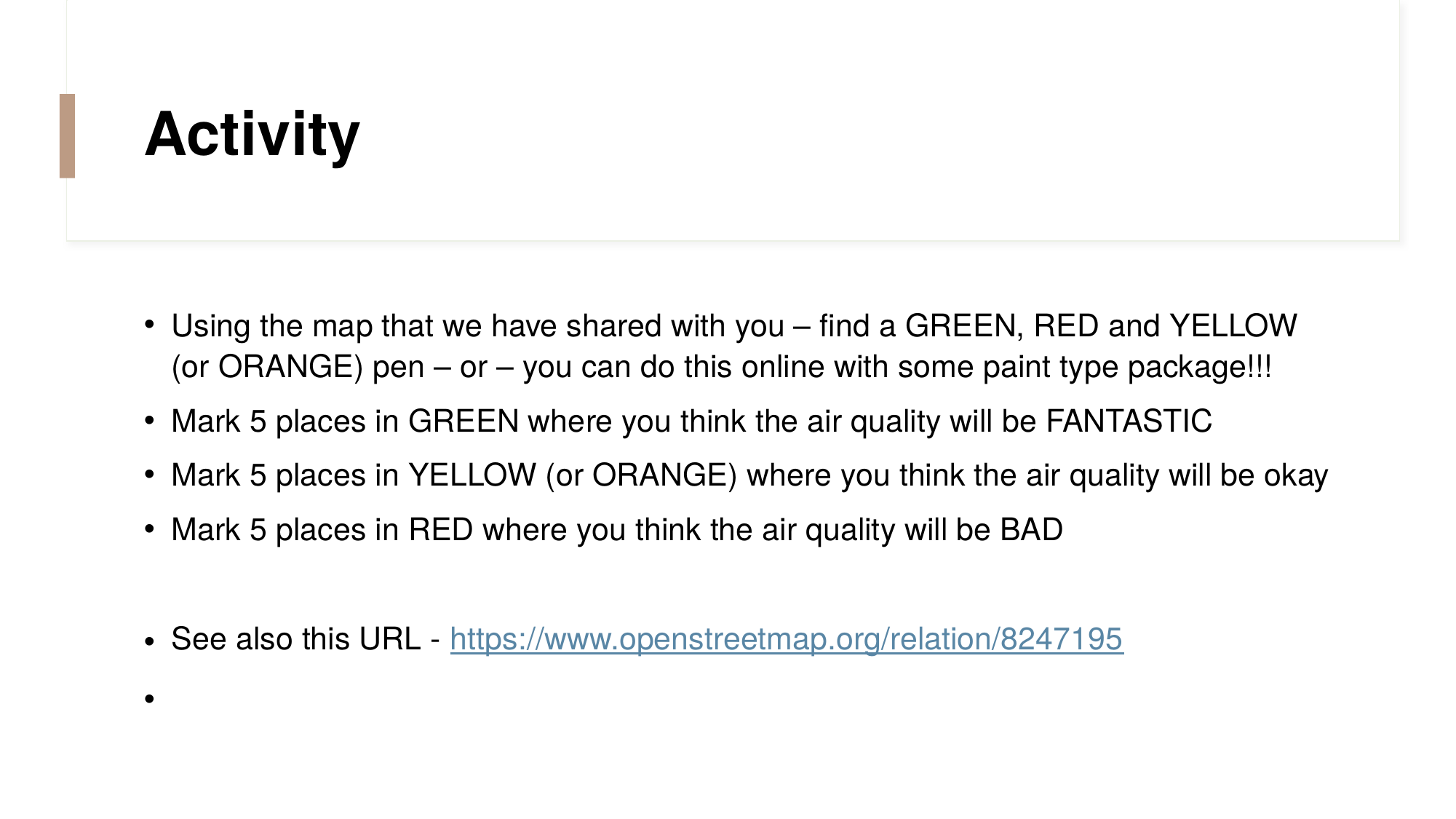

# Activity
Using the map that we have shared with you – find a GREEN, RED and YELLOW (or ORANGE) pen – or – you can do this online with some paint type package!!!
Mark 5 places in GREEN where you think the air quality will be FANTASTIC
Mark 5 places in YELLOW (or ORANGE) where you think the air quality will be okay
Mark 5 places in RED where you think the air quality will be BAD

See also this URL - https://www.openstreetmap.org/relation/8247195